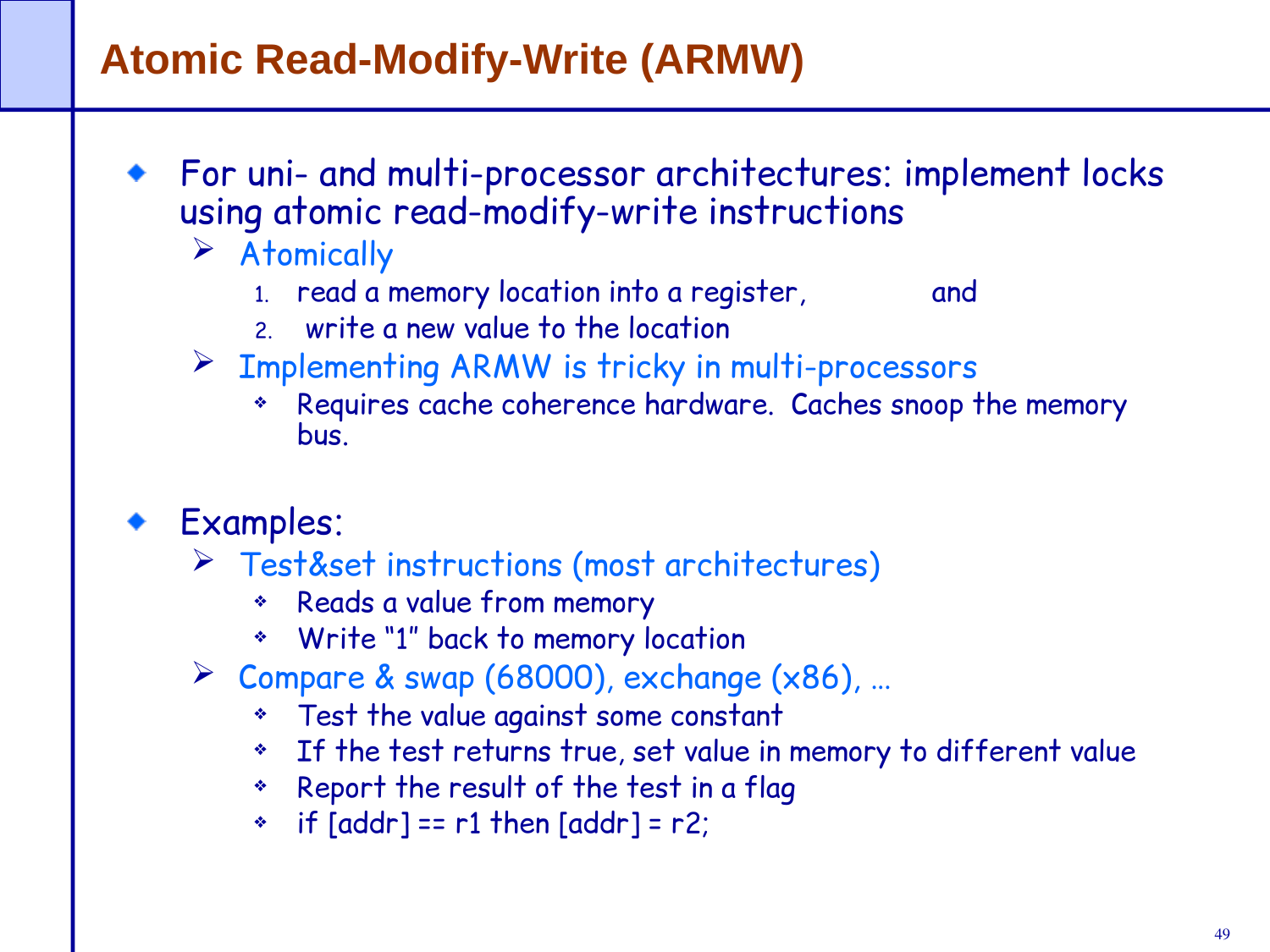

# Atomic Read-Modify-Write (ARMW)

For uni- and multi-processor architectures: implement locks using atomic read-modify-write instructions
Atomically
read a memory location into a register, 	and
 write a new value to the location
Implementing ARMW is tricky in multi-processors
Requires cache coherence hardware.  Caches snoop the memory bus.

Examples:
Test&set instructions (most architectures)
Reads a value from memory
Write “1” back to memory location
Compare & swap (68000), exchange (x86), …
Test the value against some constant
If the test returns true, set value in memory to different value
Report the result of the test in a flag
if [addr] == r1 then [addr] = r2;